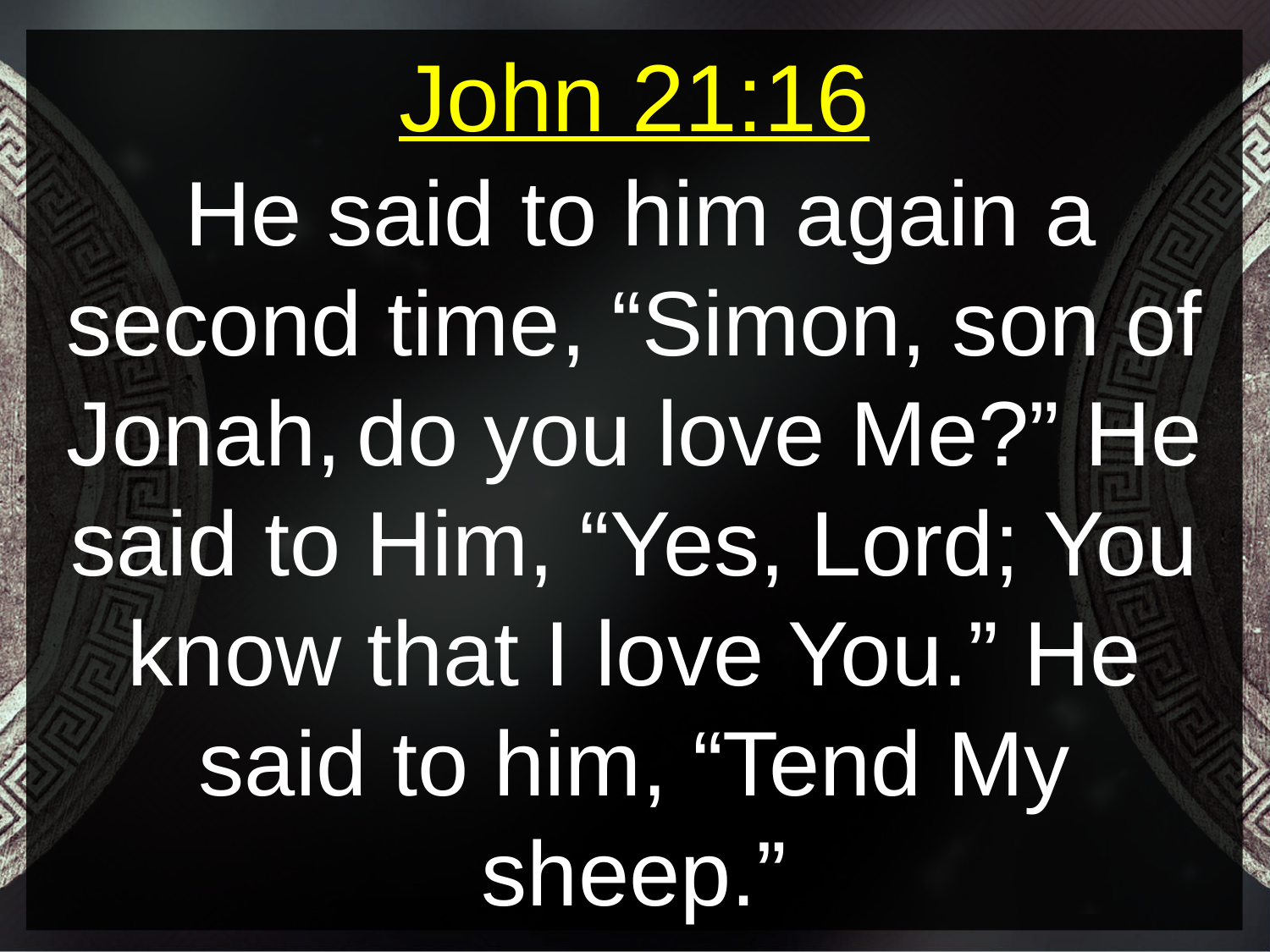

John 21:16
 He said to him again a second time, “Simon, son of Jonah, do you love Me?” He said to Him, “Yes, Lord; You know that I love You.” He said to him, “Tend My sheep.”